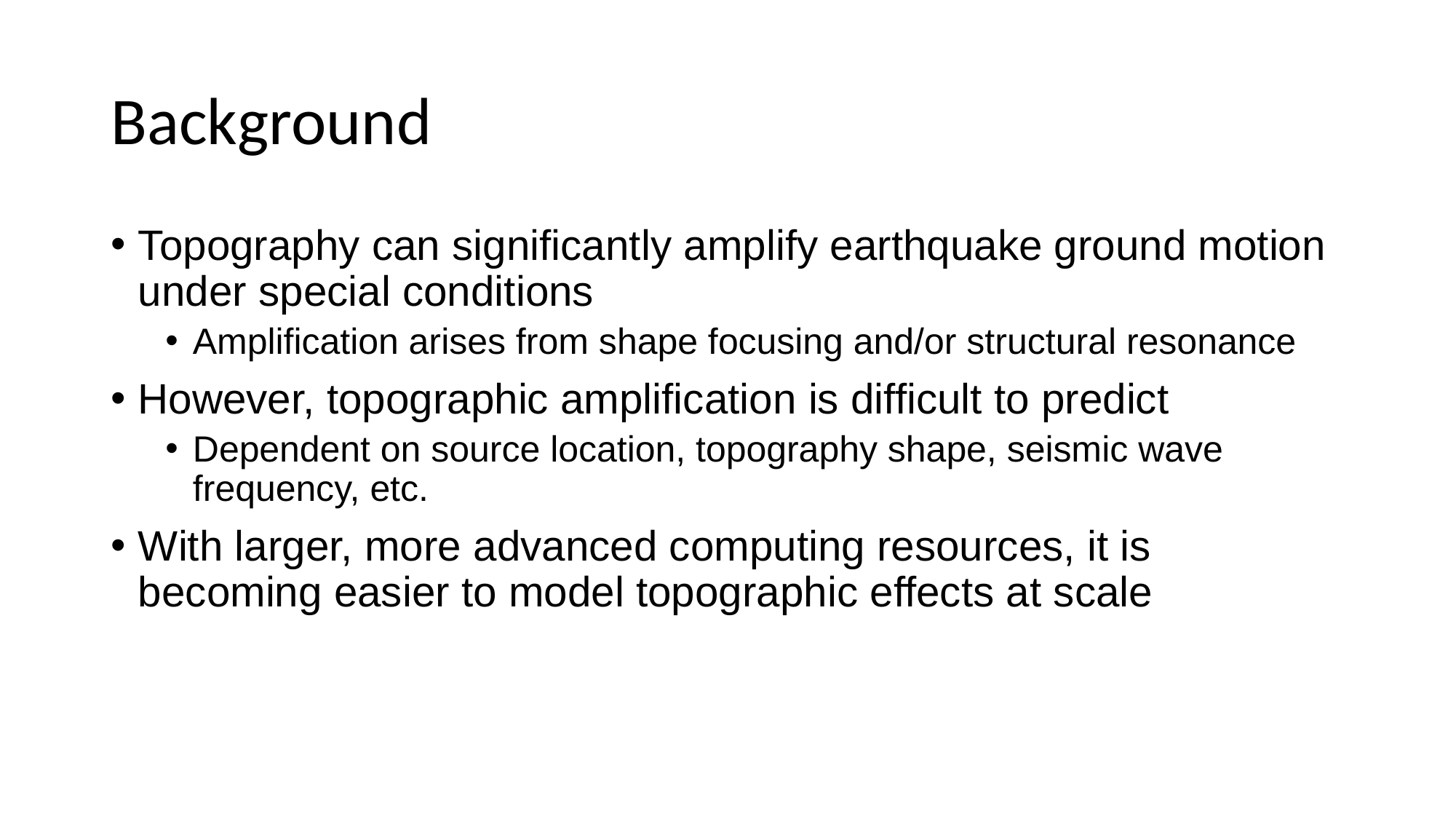

# Background
Topography can significantly amplify earthquake ground motion under special conditions
Amplification arises from shape focusing and/or structural resonance
However, topographic amplification is difficult to predict
Dependent on source location, topography shape, seismic wave frequency, etc.
With larger, more advanced computing resources, it is becoming easier to model topographic effects at scale